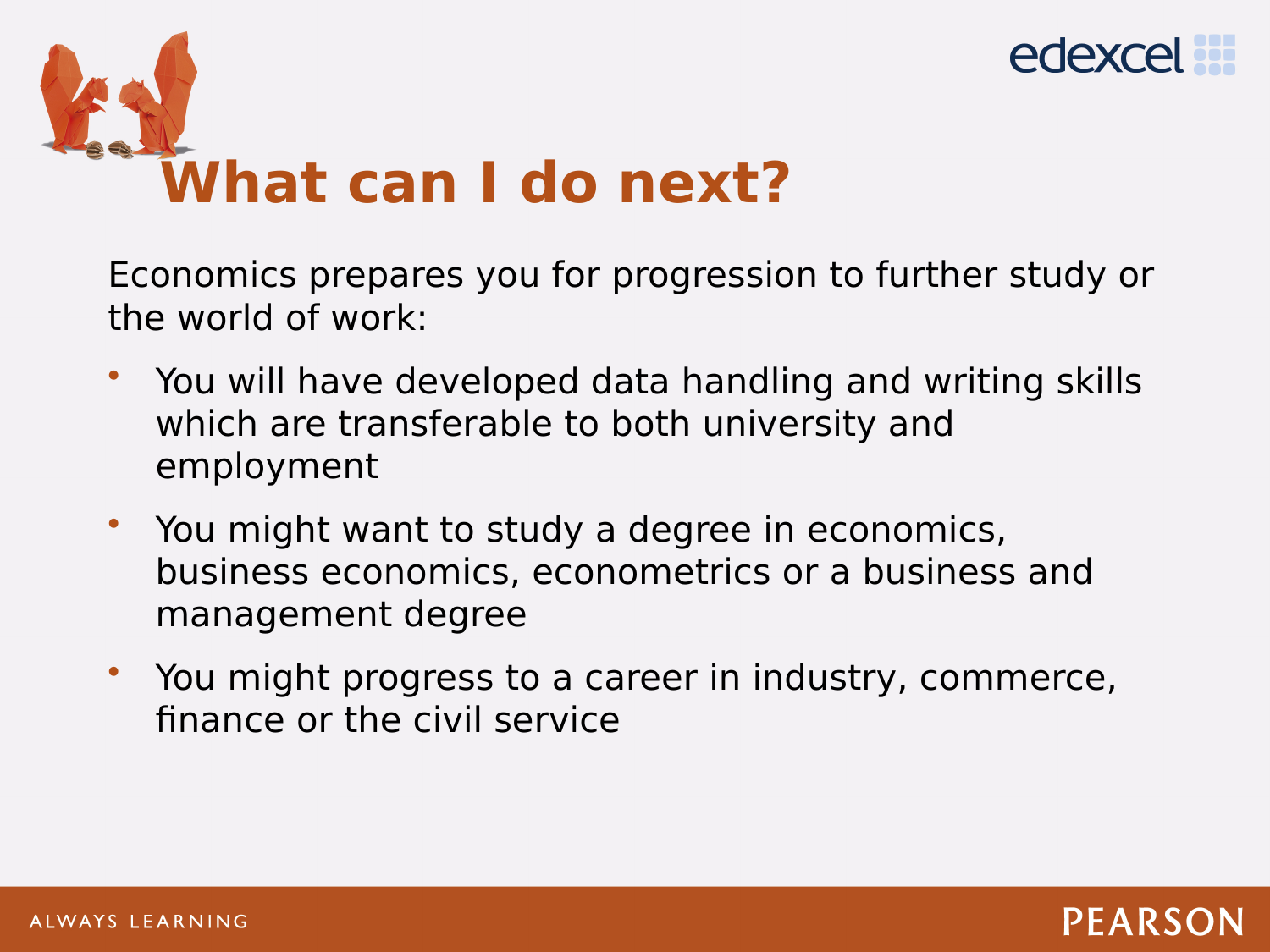

# What can I do next?
Economics prepares you for progression to further study or the world of work:
You will have developed data handling and writing skills which are transferable to both university and employment
You might want to study a degree in economics,  business economics, econometrics or a business and management degree
You might progress to a career in industry, commerce, finance or the civil service